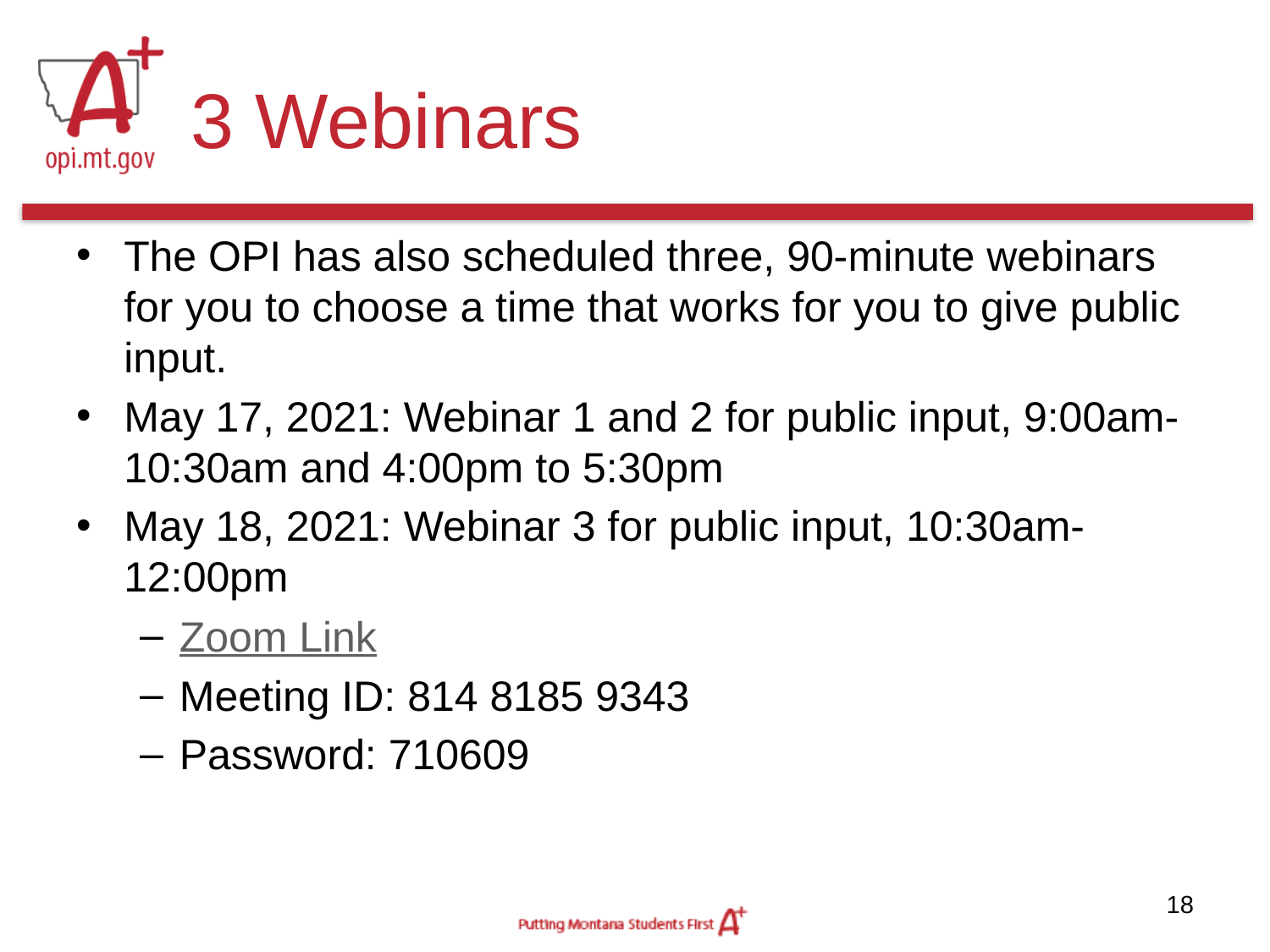

# 3 Webinars
The OPI has also scheduled three, 90-minute webinars for you to choose a time that works for you to give public input.
May 17, 2021: Webinar 1 and 2 for public input, 9:00am-10:30am and 4:00pm to 5:30pm
May 18, 2021: Webinar 3 for public input, 10:30am-12:00pm
Zoom Link
Meeting ID: 814 8185 9343
Password: 710609

18